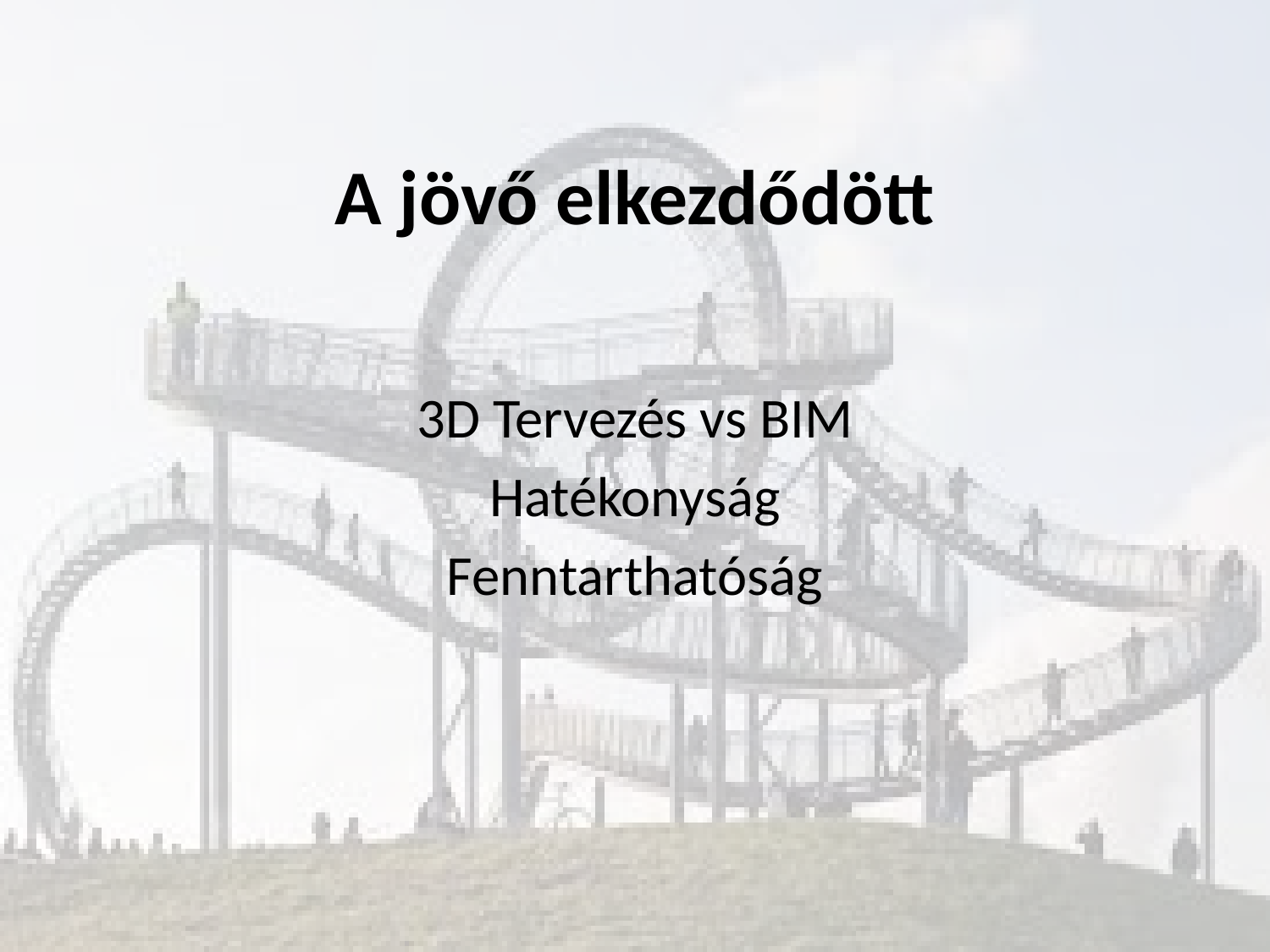

# A jövő elkezdődött

3D Tervezés vs BIM
Hatékonyság
Fenntarthatóság